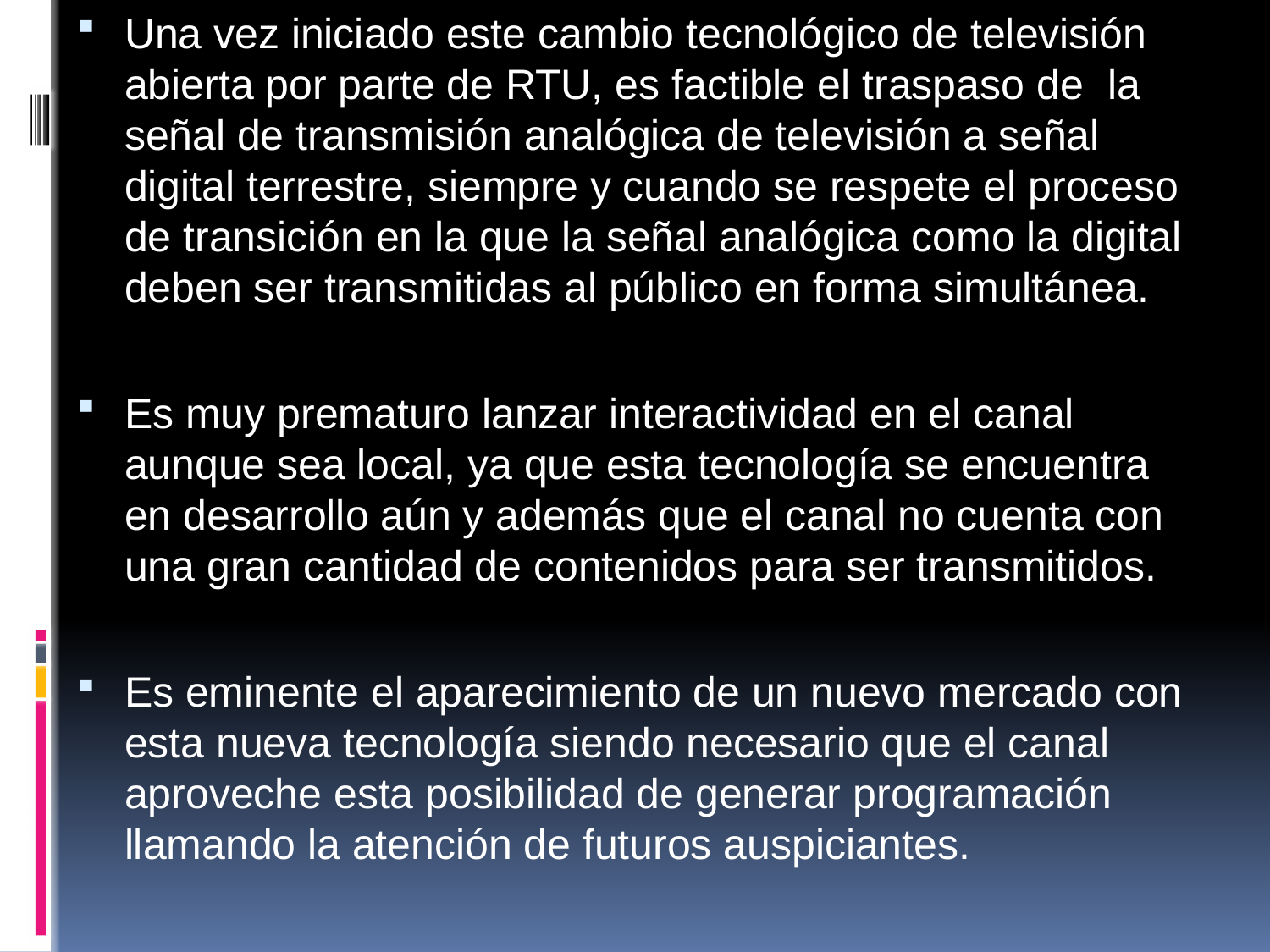

Una vez iniciado este cambio tecnológico de televisión abierta por parte de RTU, es factible el traspaso de  la señal de transmisión analógica de televisión a señal digital terrestre, siempre y cuando se respete el proceso de transición en la que la señal analógica como la digital deben ser transmitidas al público en forma simultánea.

Es muy prematuro lanzar interactividad en el canal aunque sea local, ya que esta tecnología se encuentra en desarrollo aún y además que el canal no cuenta con una gran cantidad de contenidos para ser transmitidos.

Es eminente el aparecimiento de un nuevo mercado con esta nueva tecnología siendo necesario que el canal aproveche esta posibilidad de generar programación llamando la atención de futuros auspiciantes.